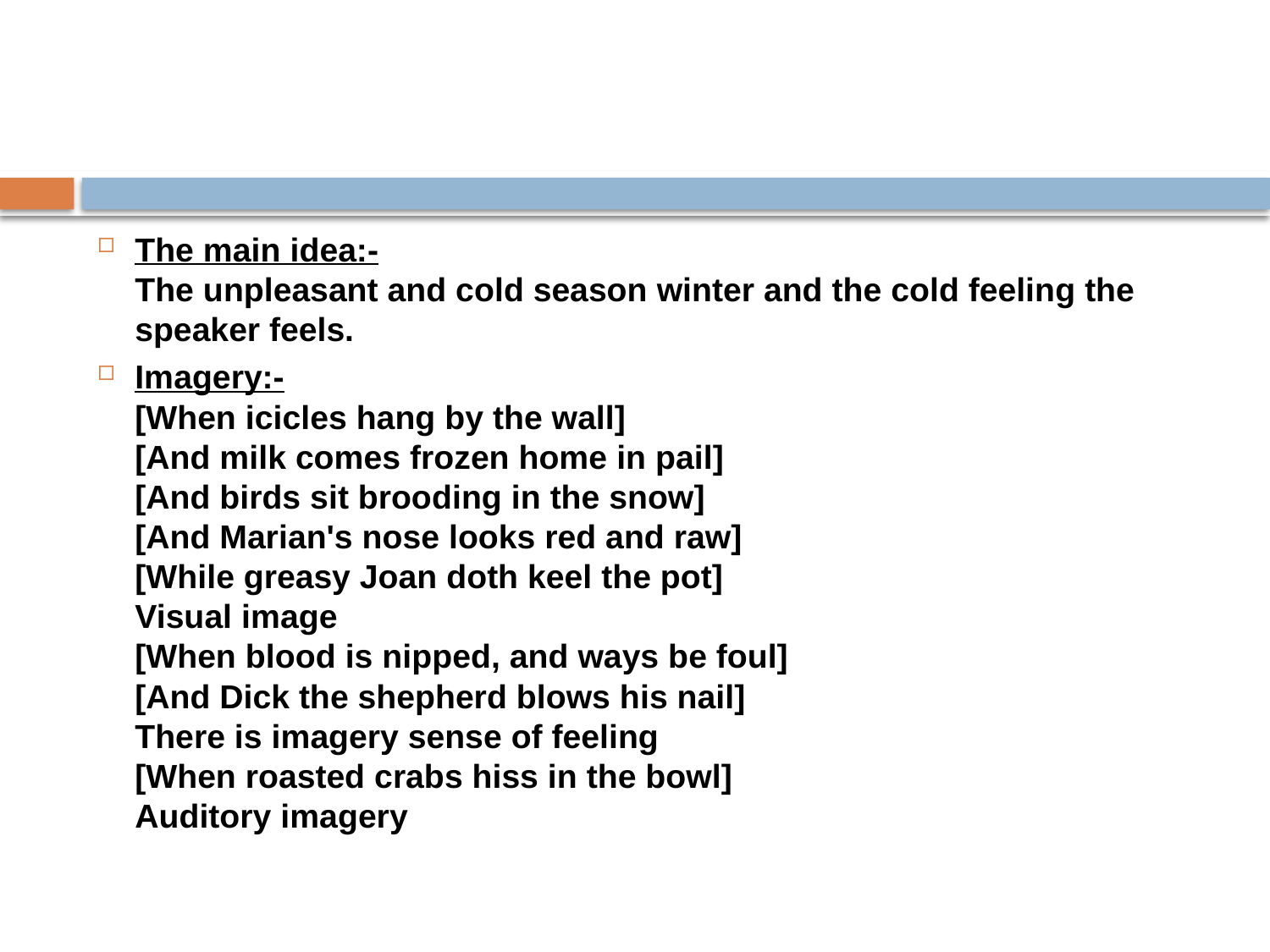

The main idea:-
The unpleasant and cold season winter and the cold feeling the speaker feels.
Imagery:-
[When icicles hang by the wall] 
[And milk comes frozen home in pail] 
[And birds sit brooding in the snow] 
[And Marian's nose looks red and raw] 
[While greasy Joan doth keel the pot]
Visual image 
[When blood is nipped, and ways be foul]
[And Dick the shepherd blows his nail]
There is imagery sense of feeling 
[When roasted crabs hiss in the bowl]
Auditory imagery